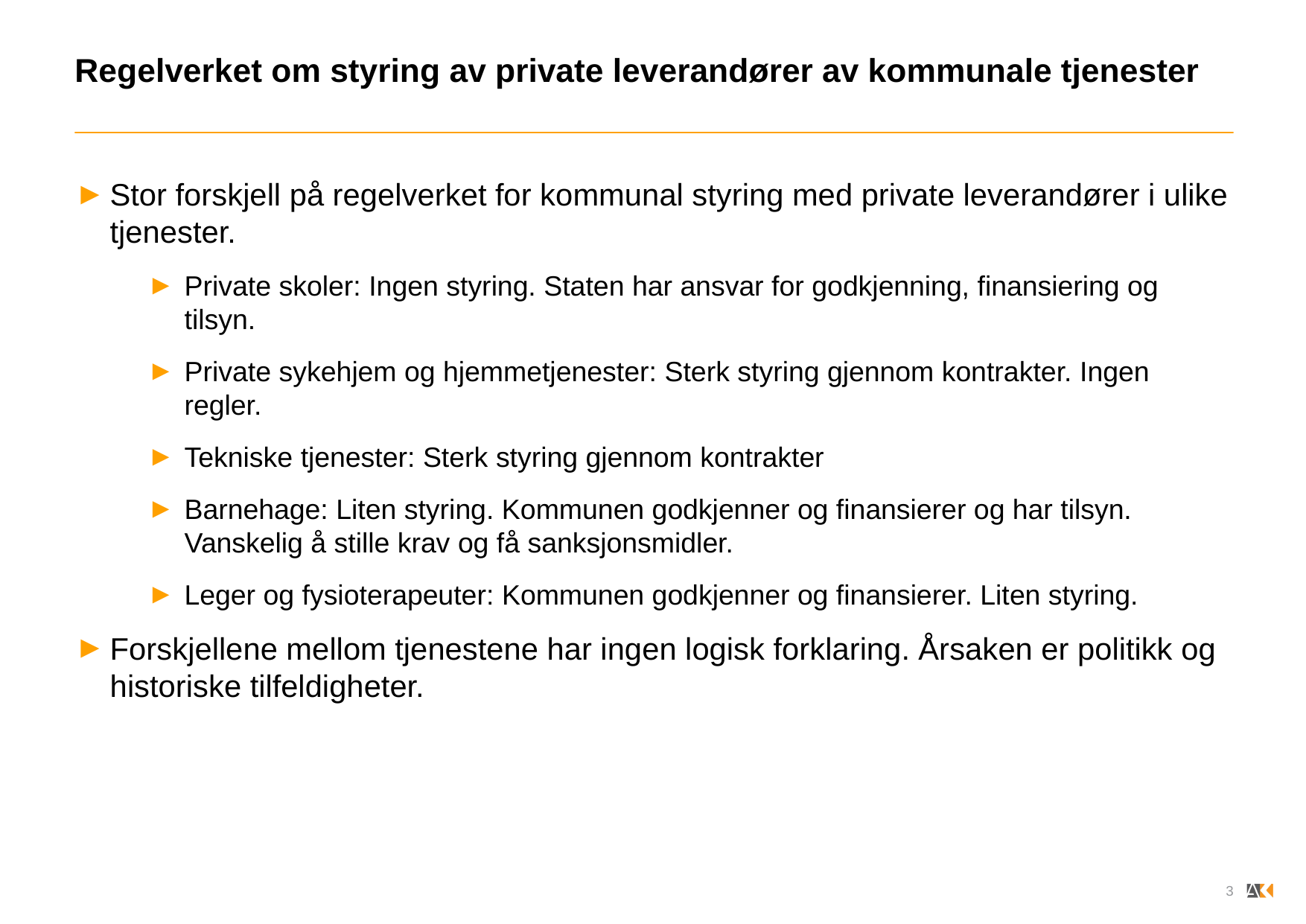

# Regelverket om styring av private leverandører av kommunale tjenester
Stor forskjell på regelverket for kommunal styring med private leverandører i ulike tjenester.
Private skoler: Ingen styring. Staten har ansvar for godkjenning, finansiering og tilsyn.
Private sykehjem og hjemmetjenester: Sterk styring gjennom kontrakter. Ingen regler.
Tekniske tjenester: Sterk styring gjennom kontrakter
Barnehage: Liten styring. Kommunen godkjenner og finansierer og har tilsyn. Vanskelig å stille krav og få sanksjonsmidler.
Leger og fysioterapeuter: Kommunen godkjenner og finansierer. Liten styring.
Forskjellene mellom tjenestene har ingen logisk forklaring. Årsaken er politikk og historiske tilfeldigheter.
3